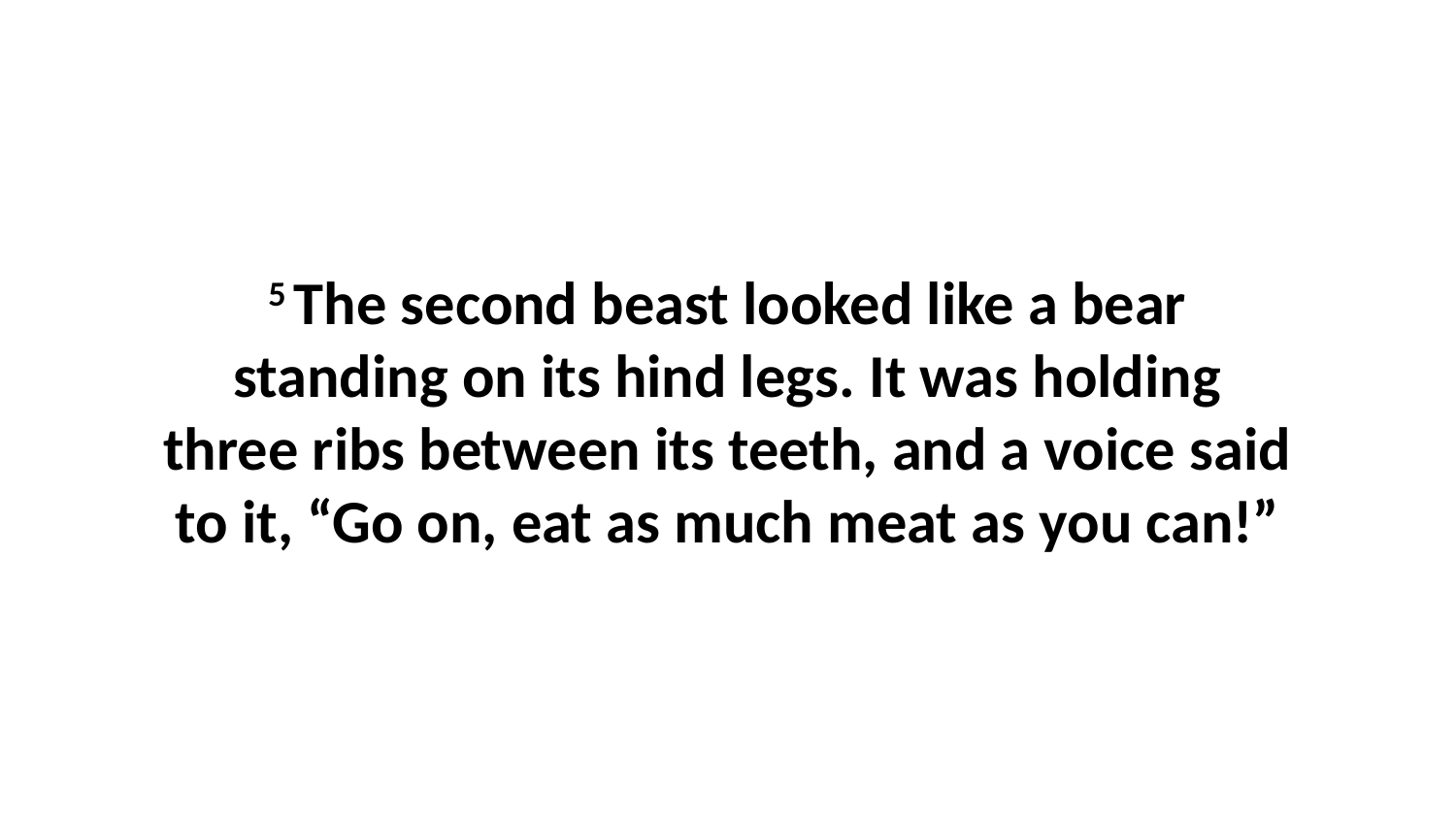

5 The second beast looked like a bear standing on its hind legs. It was holding three ribs between its teeth, and a voice said to it, “Go on, eat as much meat as you can!”